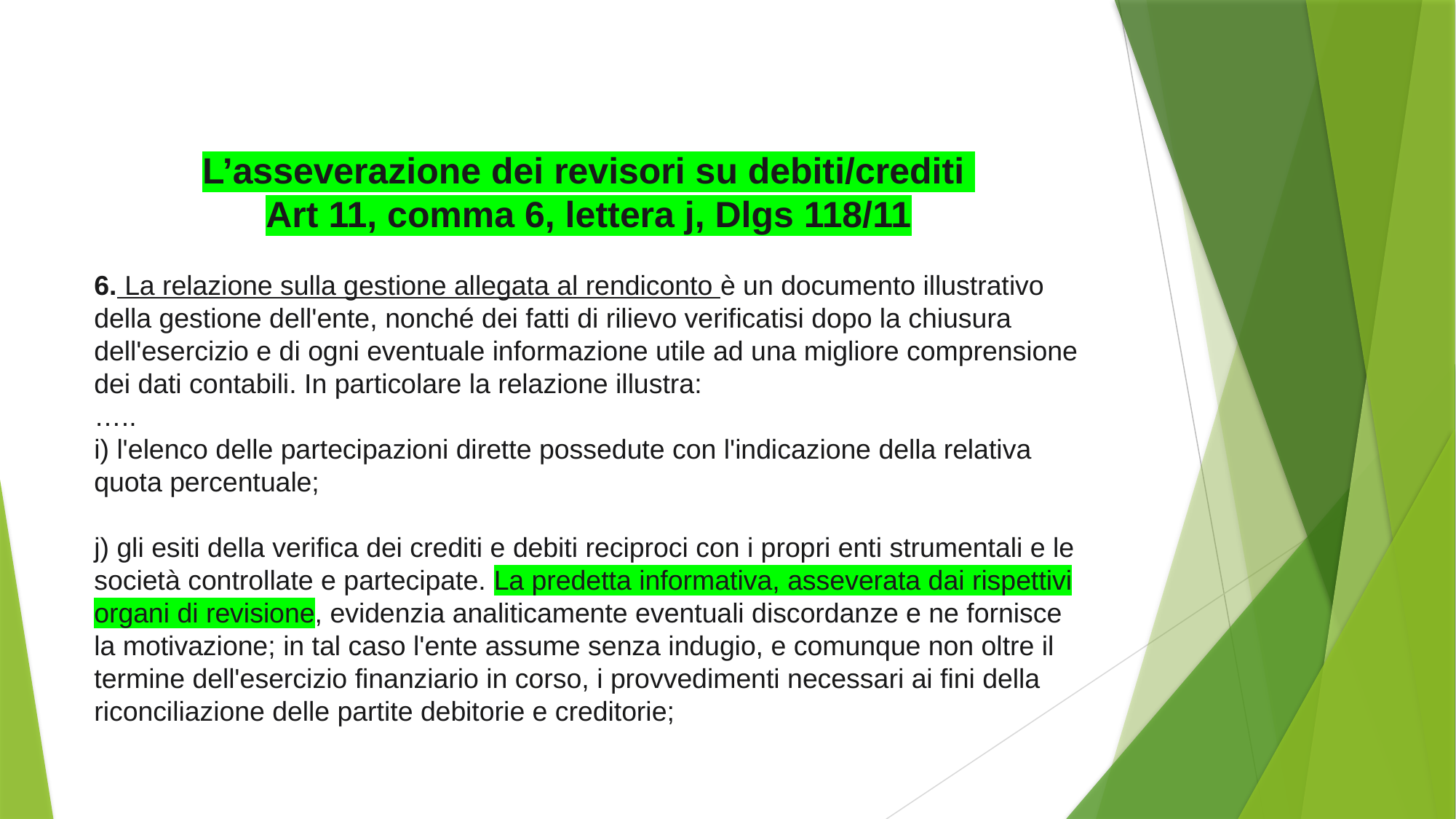

L’asseverazione dei revisori su debiti/crediti
Art 11, comma 6, lettera j, Dlgs 118/11

6. La relazione sulla gestione allegata al rendiconto è un documento illustrativo della gestione dell'ente, nonché dei fatti di rilievo verificatisi dopo la chiusura dell'esercizio e di ogni eventuale informazione utile ad una migliore comprensione dei dati contabili. In particolare la relazione illustra:
…..
i) l'elenco delle partecipazioni dirette possedute con l'indicazione della relativa quota percentuale;
j) gli esiti della verifica dei crediti e debiti reciproci con i propri enti strumentali e le società controllate e partecipate. La predetta informativa, asseverata dai rispettivi organi di revisione, evidenzia analiticamente eventuali discordanze e ne fornisce la motivazione; in tal caso l'ente assume senza indugio, e comunque non oltre il termine dell'esercizio finanziario in corso, i provvedimenti necessari ai fini della riconciliazione delle partite debitorie e creditorie;